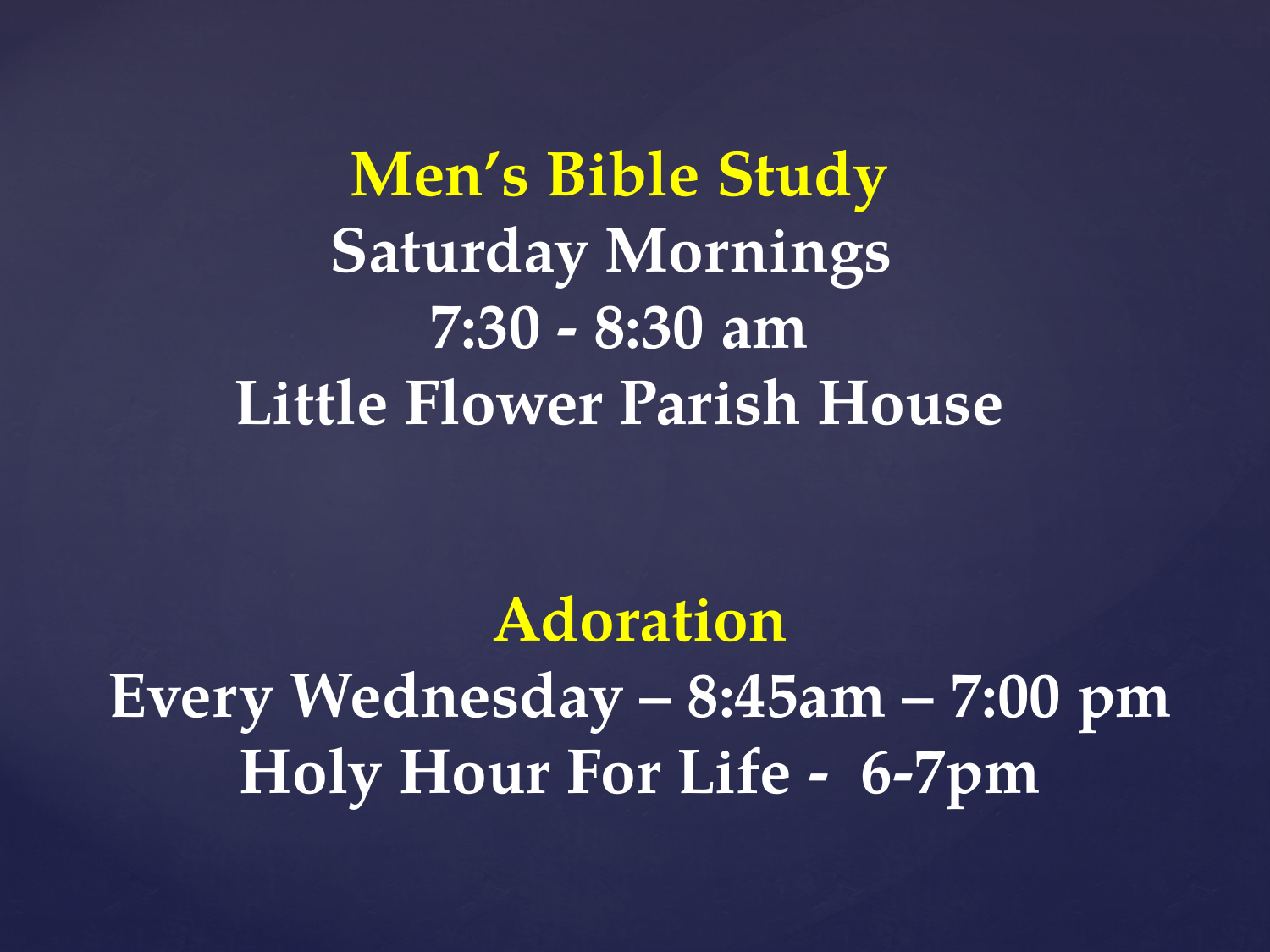

Men’s Bible Study
Saturday Mornings
7:30 - 8:30 am
Little Flower Parish House
Adoration
Every Wednesday – 8:45am – 7:00 pm
Holy Hour For Life -  6-7pm